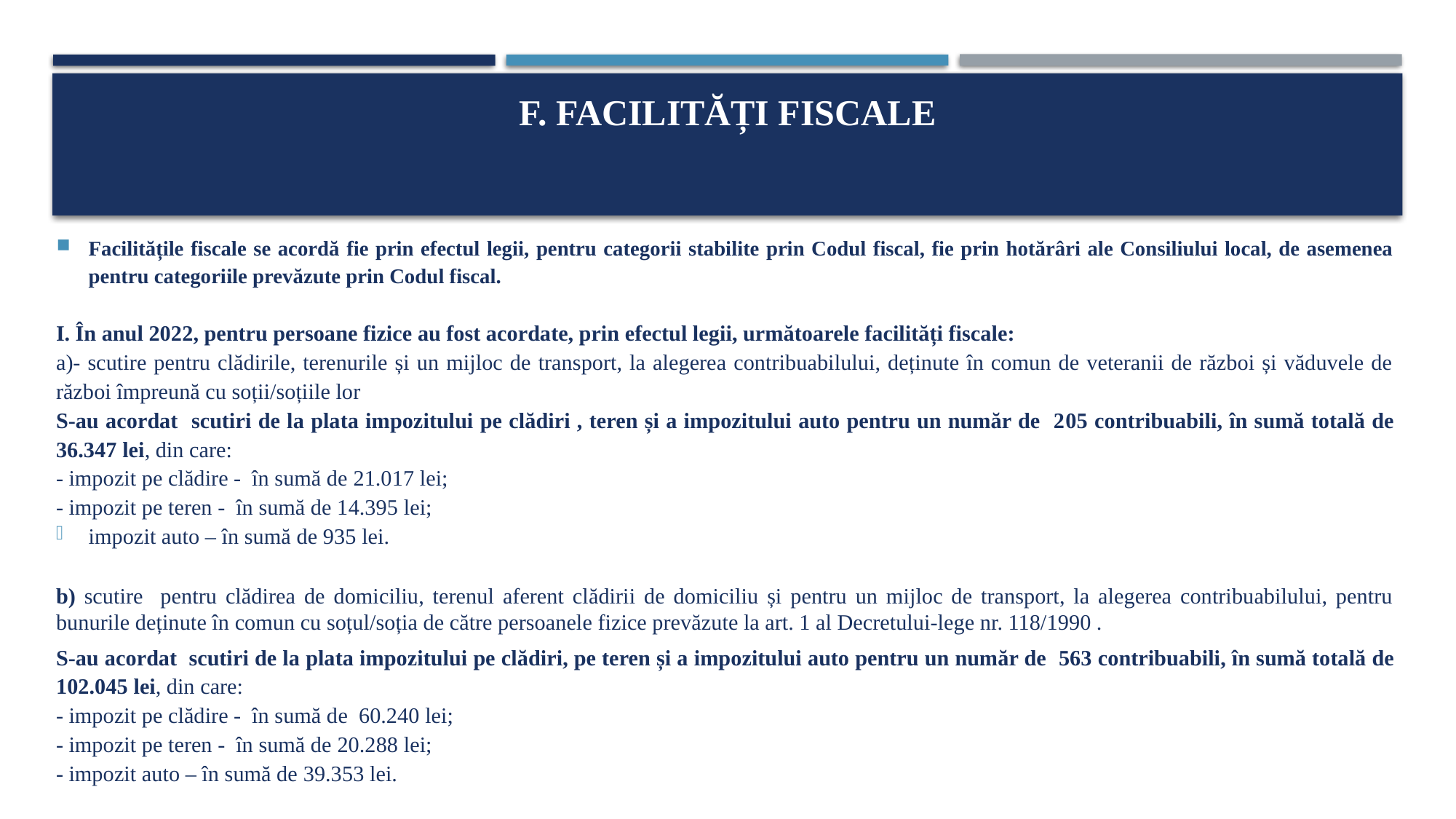

# F. Facilități fiscale
Facilitățile fiscale se acordă fie prin efectul legii, pentru categorii stabilite prin Codul fiscal, fie prin hotărâri ale Consiliului local, de asemenea pentru categoriile prevăzute prin Codul fiscal.

I. În anul 2022, pentru persoane fizice au fost acordate, prin efectul legii, următoarele facilități fiscale:
a)- scutire pentru clădirile, terenurile și un mijloc de transport, la alegerea contribuabilului, deținute în comun de veteranii de război și văduvele de război împreună cu soții/soțiile lor
S-au acordat  scutiri de la plata impozitului pe clădiri , teren și a impozitului auto pentru un număr de  205 contribuabili, în sumă totală de 36.347 lei, din care:
- impozit pe clădire -  în sumă de 21.017 lei;
- impozit pe teren -  în sumă de 14.395 lei;
impozit auto – în sumă de 935 lei.

b) scutire  pentru clădirea de domiciliu, terenul aferent clădirii de domiciliu și pentru un mijloc de transport, la alegerea contribuabilului, pentru bunurile deținute în comun cu soțul/soția de către persoanele fizice prevăzute la art. 1 al Decretului-lege nr. 118/1990 .
S-au acordat  scutiri de la plata impozitului pe clădiri, pe teren și a impozitului auto pentru un număr de  563 contribuabili, în sumă totală de 102.045 lei, din care:
- impozit pe clădire -  în sumă de  60.240 lei;
- impozit pe teren -  în sumă de 20.288 lei;
- impozit auto – în sumă de 39.353 lei.